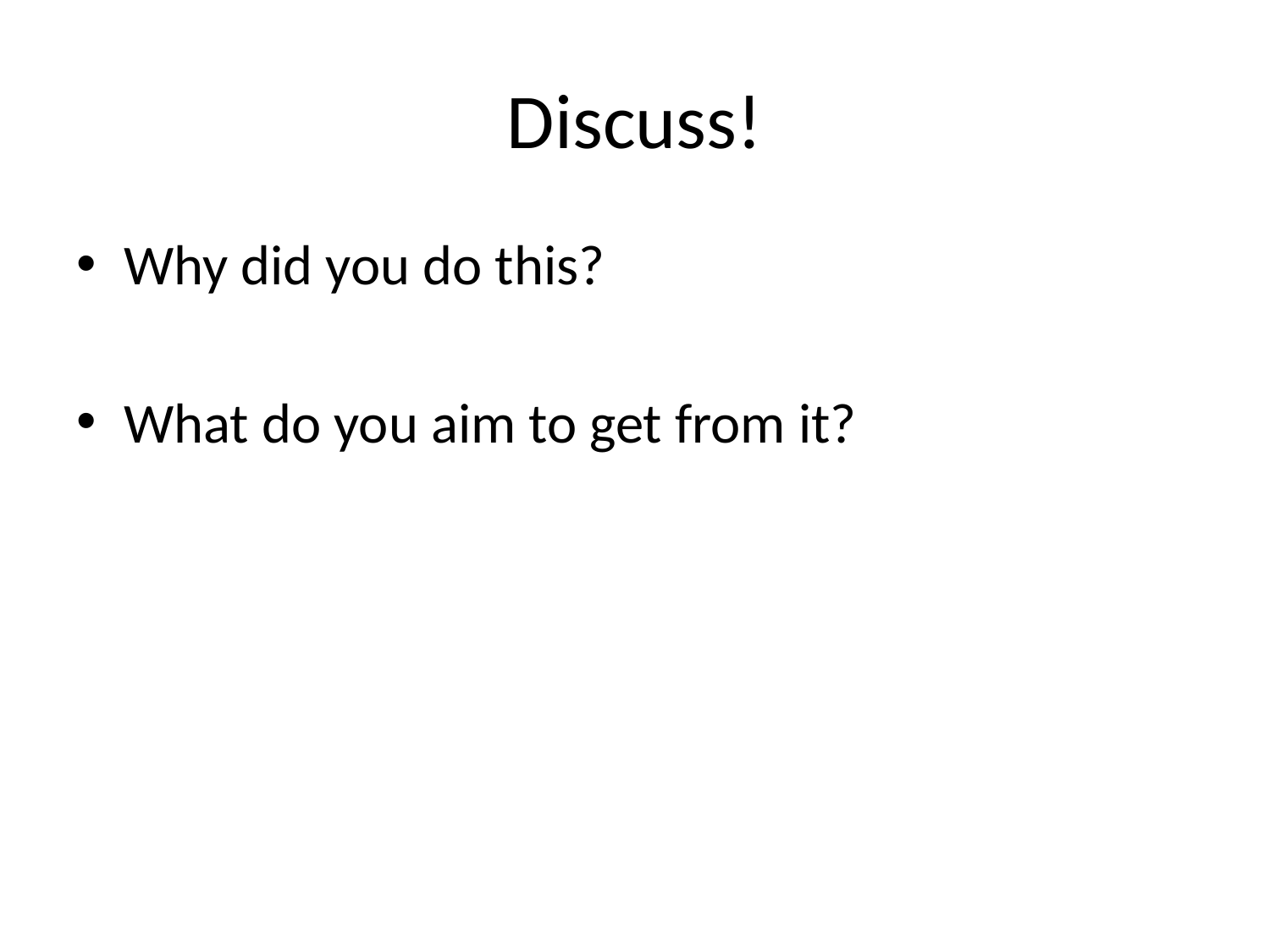

# Discuss!
Why did you do this?

What do you aim to get from it?